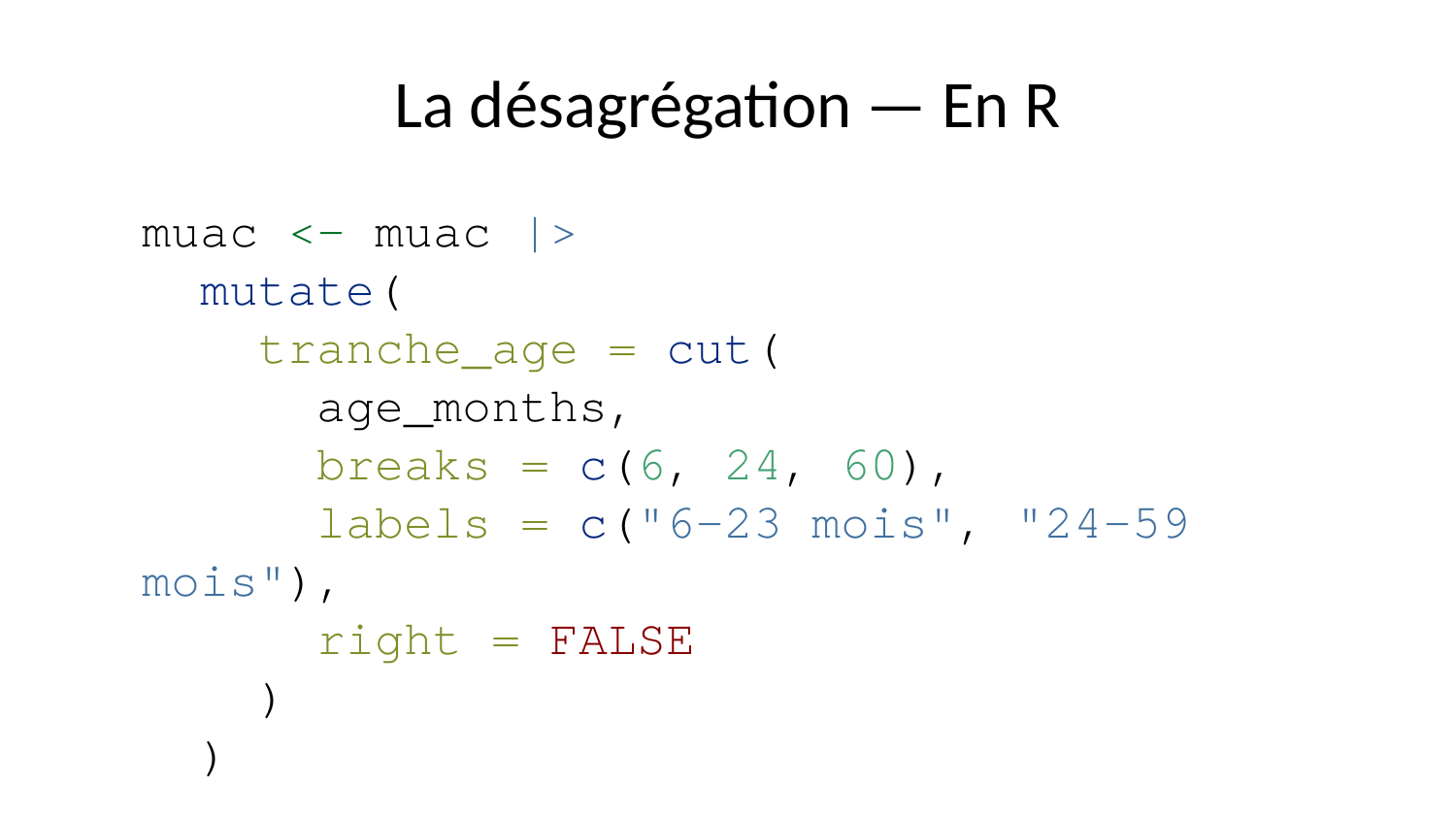

# La désagrégation — En R
muac <- muac |>
  mutate(
    tranche_age = cut(
      age_months,
      breaks = c(6, 24, 60),
      labels = c("6-23 mois", "24-59 mois"),
      right = FALSE
    )
  )
par_sexe <- tableau_indicateurs(muac, c("commune", "sex"))
par_age <- tableau_indicateurs(muac, "tranche_age")
par_age